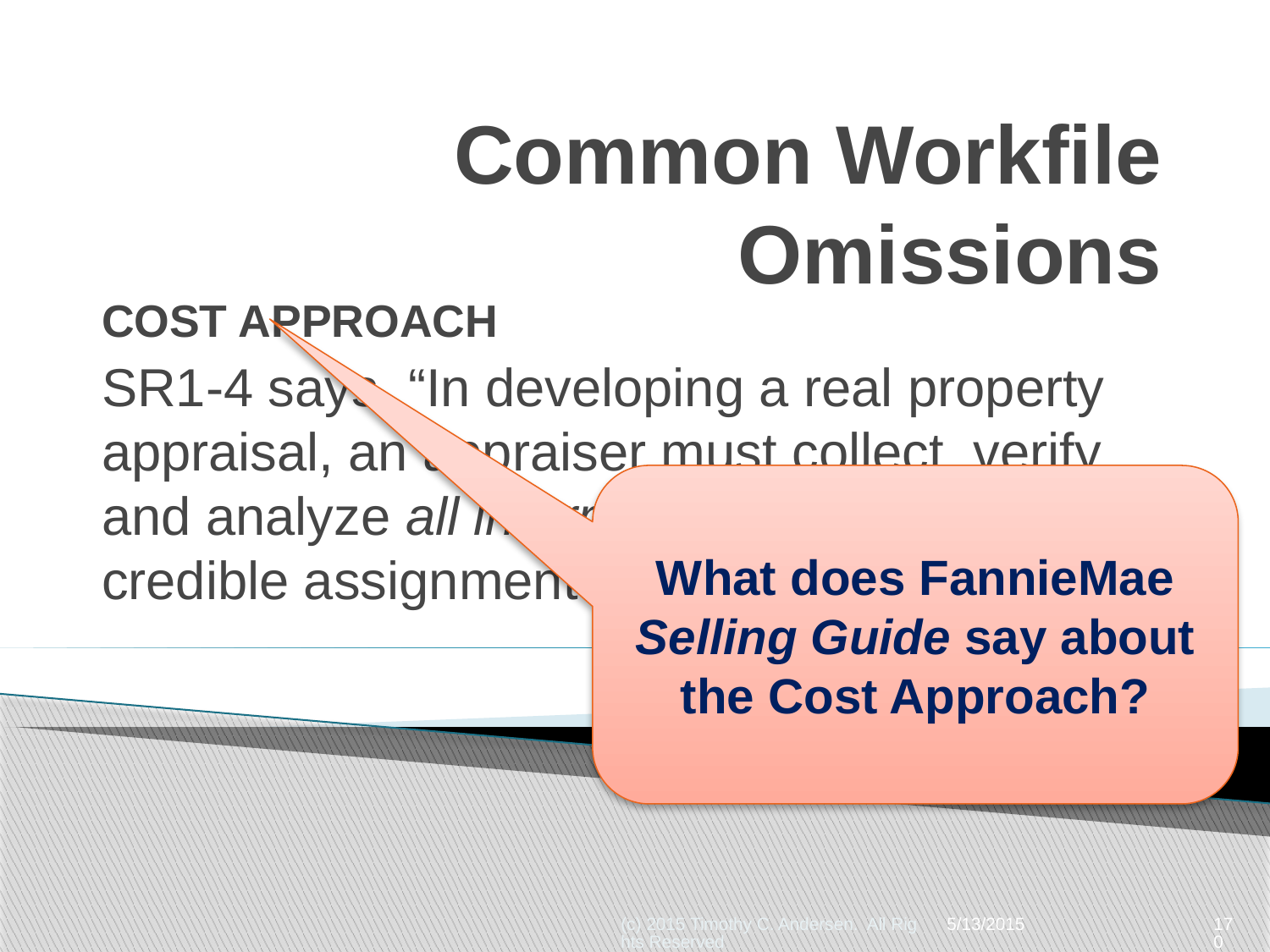

# Common Workfile Omissions
COST APPROACH
SR1-4 says, “In developing a real property appraisal, an appraiser must collect, verify, and analyze all information necessary for credible assignment results.”
What does FannieMae Selling Guide say about the Cost Approach?
(c) 2015 Timothy C. Andersen.  All Rights Reserved
5/13/2015
170